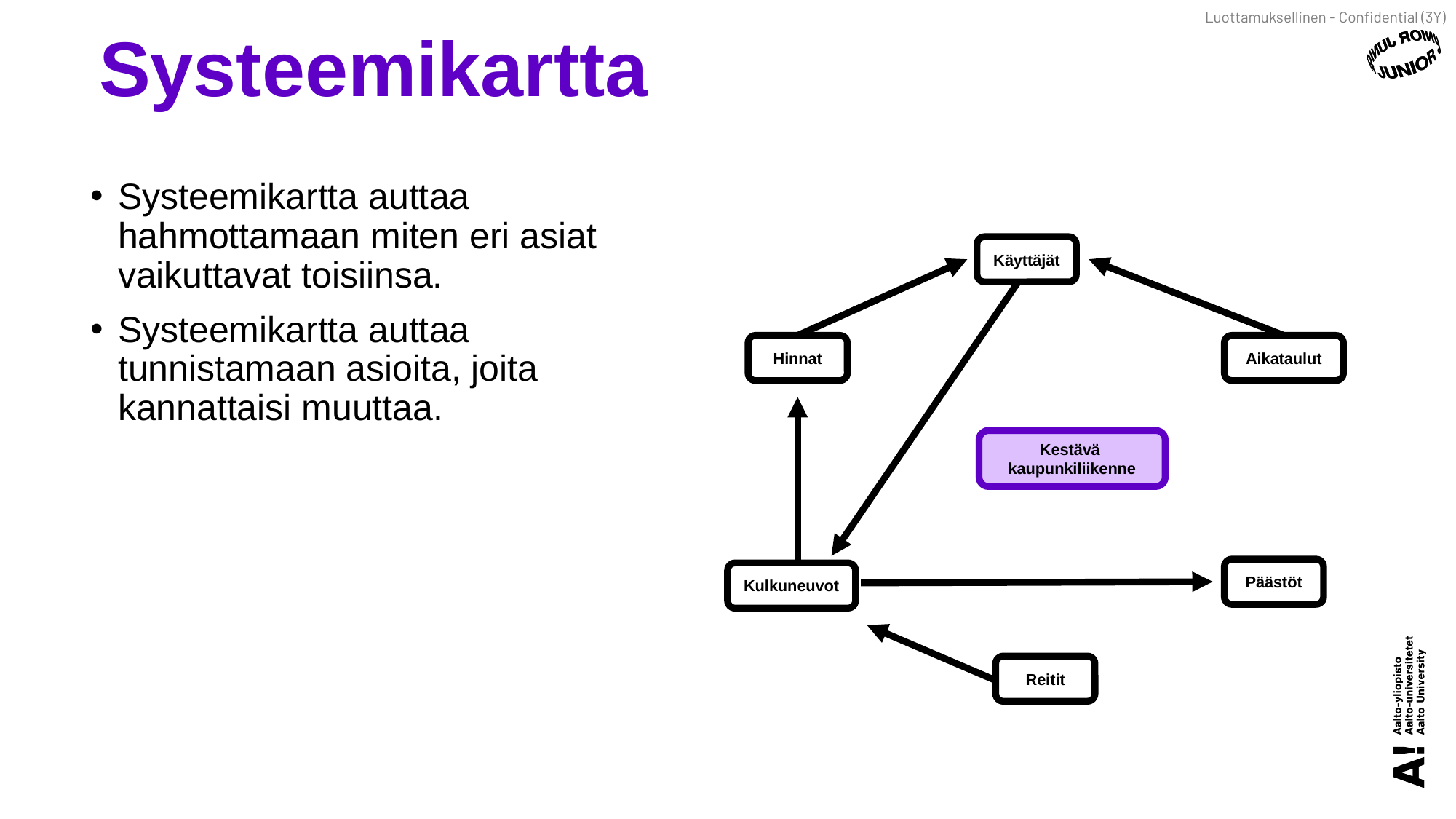

# Systeemikartta
Systeemikartta auttaa hahmottamaan miten eri asiat vaikuttavat toisiinsa.
Systeemikartta auttaa tunnistamaan asioita, joita kannattaisi muuttaa.

Käyttäjät
Hinnat
Aikataulut
Kestävä  kaupunkiliikenne
Päästöt
Kulkuneuvot
Reitit